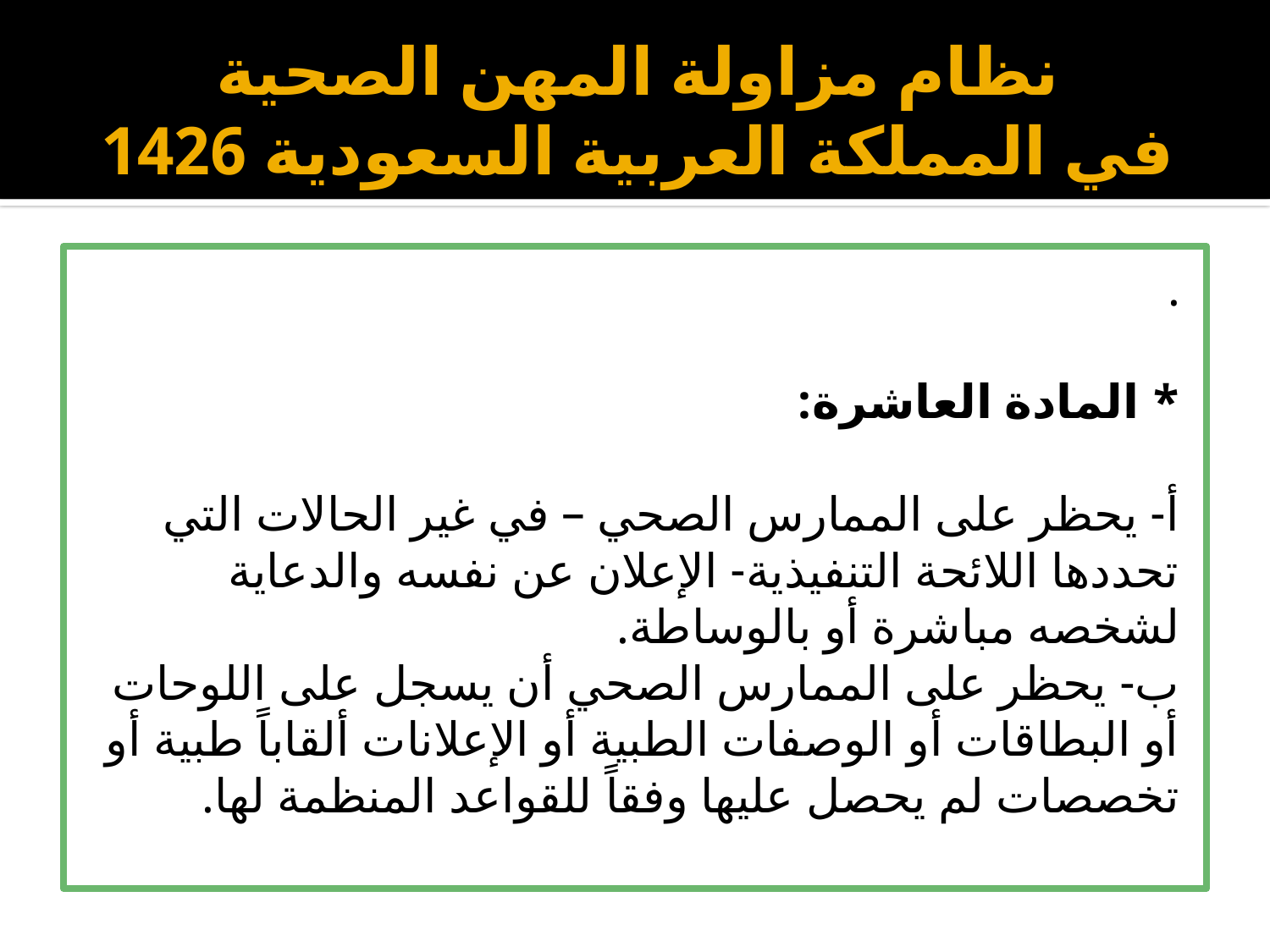

# نظام مزاولة المهن الصحية في المملكة العربية السعودية 1426
.
* المادة العاشرة:
أ‌- يحظر على الممارس الصحي – في غير الحالات التي تحددها اللائحة التنفيذية- الإعلان عن نفسه والدعاية لشخصه مباشرة أو بالوساطة.
ب‌- يحظر على الممارس الصحي أن يسجل على اللوحات أو البطاقات أو الوصفات الطبية أو الإعلانات ألقاباً طبية أو تخصصات لم يحصل عليها وفقاً للقواعد المنظمة لها.